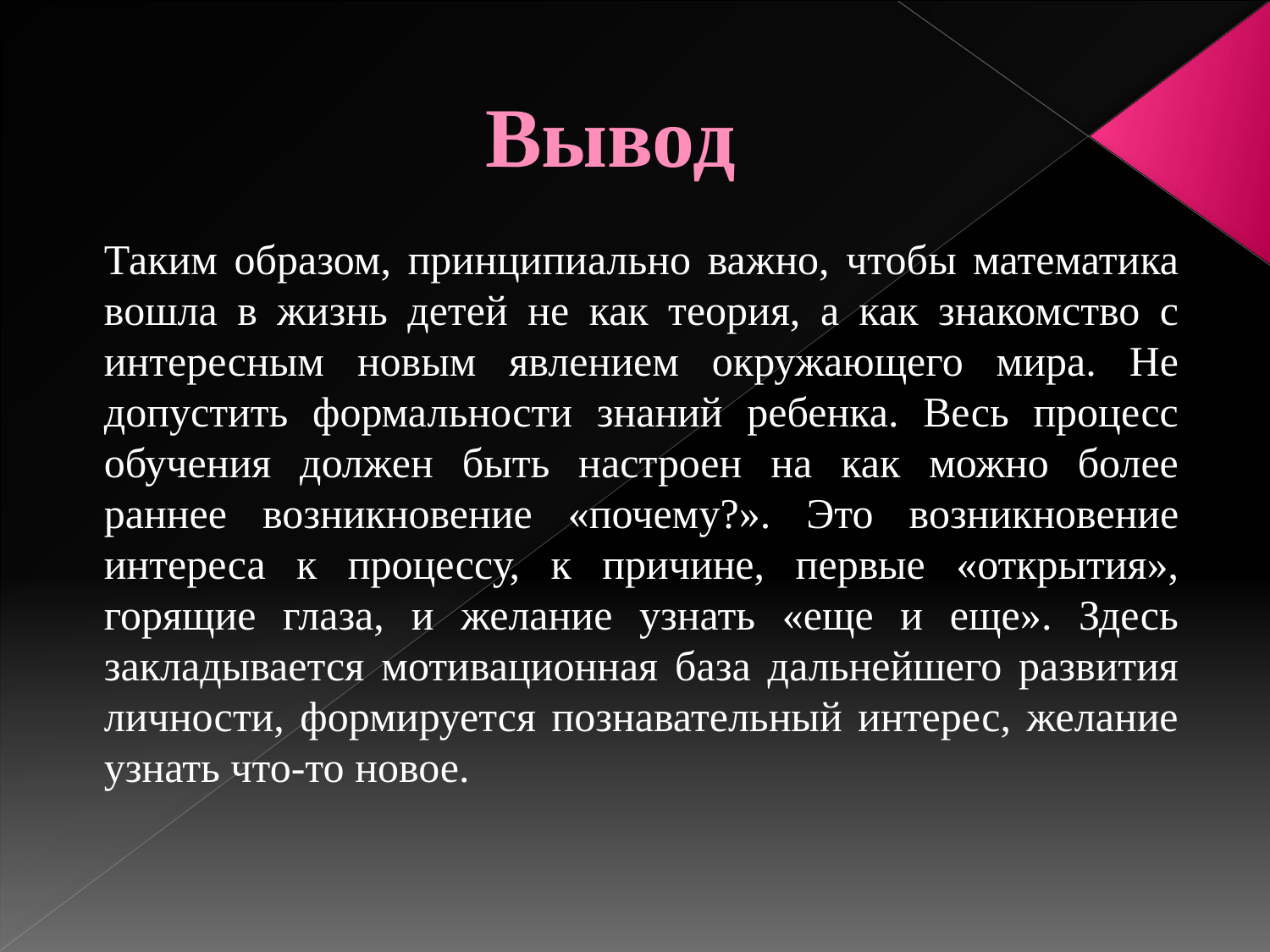

Вывод
Таким образом, принципиально важно, чтобы математика вошла в жизнь детей не как теория, а как знакомство с интересным новым явлением окружающего мира. Не допустить формальности знаний ребенка. Весь процесс обучения должен быть настроен на как можно более раннее возникновение «почему?». Это возникновение интереса к процессу, к причине, первые «открытия», горящие глаза, и желание узнать «еще и еще». Здесь закладывается мотивационная база дальнейшего развития личности, формируется познавательный интерес, желание узнать что-то новое.